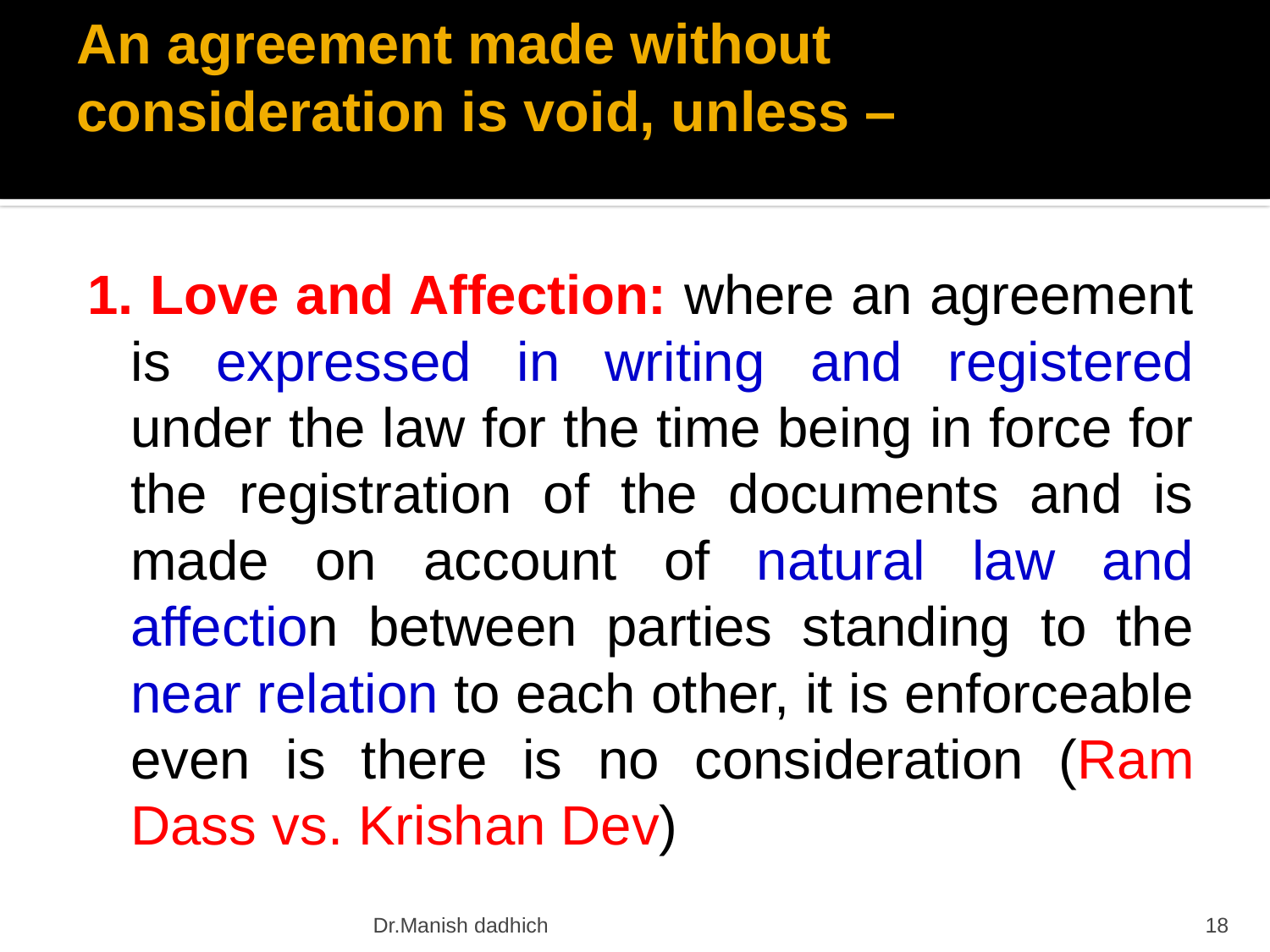

# An agreement made without consideration is void, unless –
1. Love and Affection: where an agreement is expressed in writing and registered under the law for the time being in force for the registration of the documents and is made on account of natural law and affection between parties standing to the near relation to each other, it is enforceable even is there is no consideration (Ram Dass vs. Krishan Dev)

Dr.Manish dadhich
18